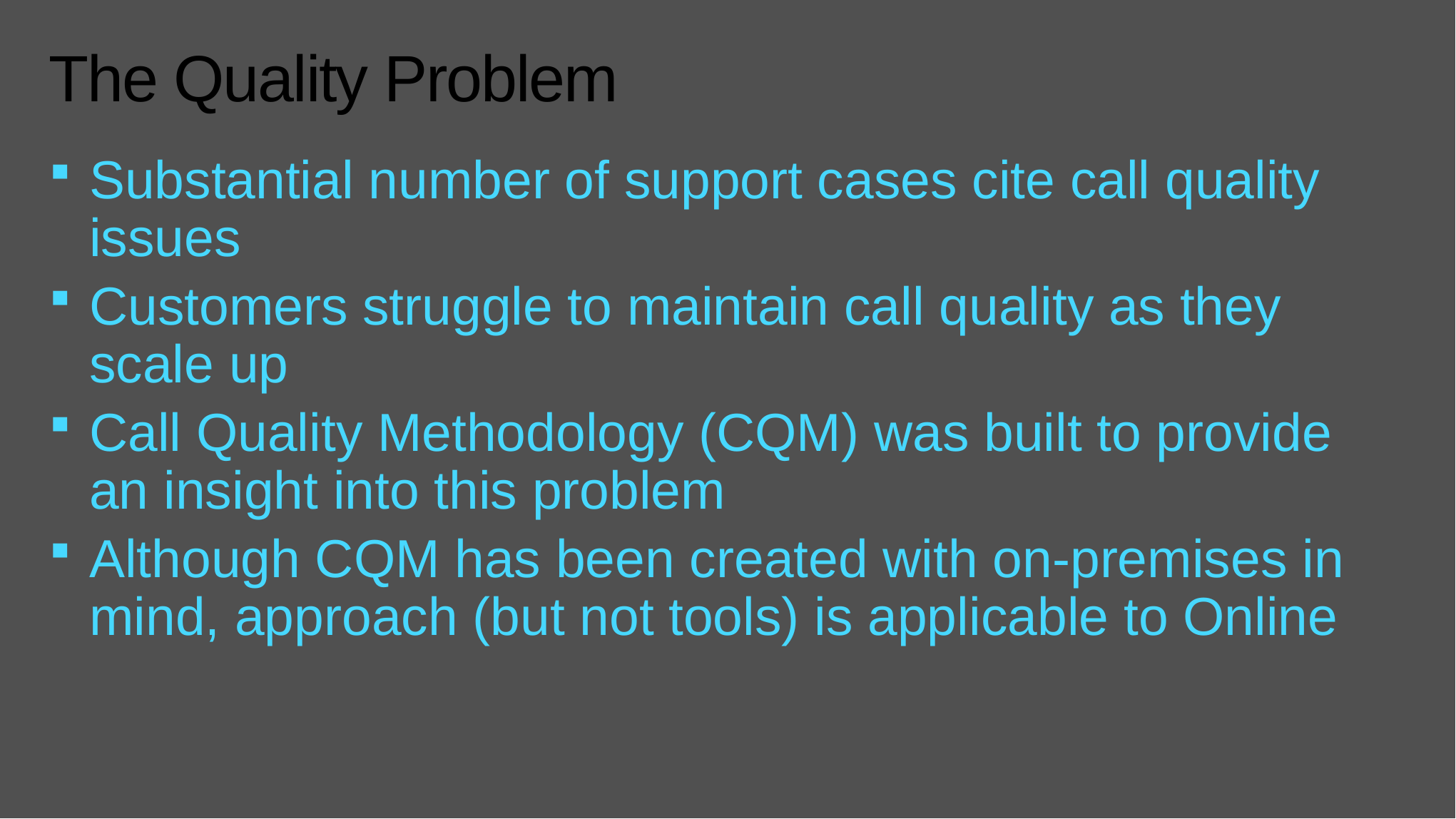

# The Quality Problem
Substantial number of support cases cite call quality issues
Customers struggle to maintain call quality as they scale up
Call Quality Methodology (CQM) was built to provide an insight into this problem
Although CQM has been created with on-premises in mind, approach (but not tools) is applicable to Online